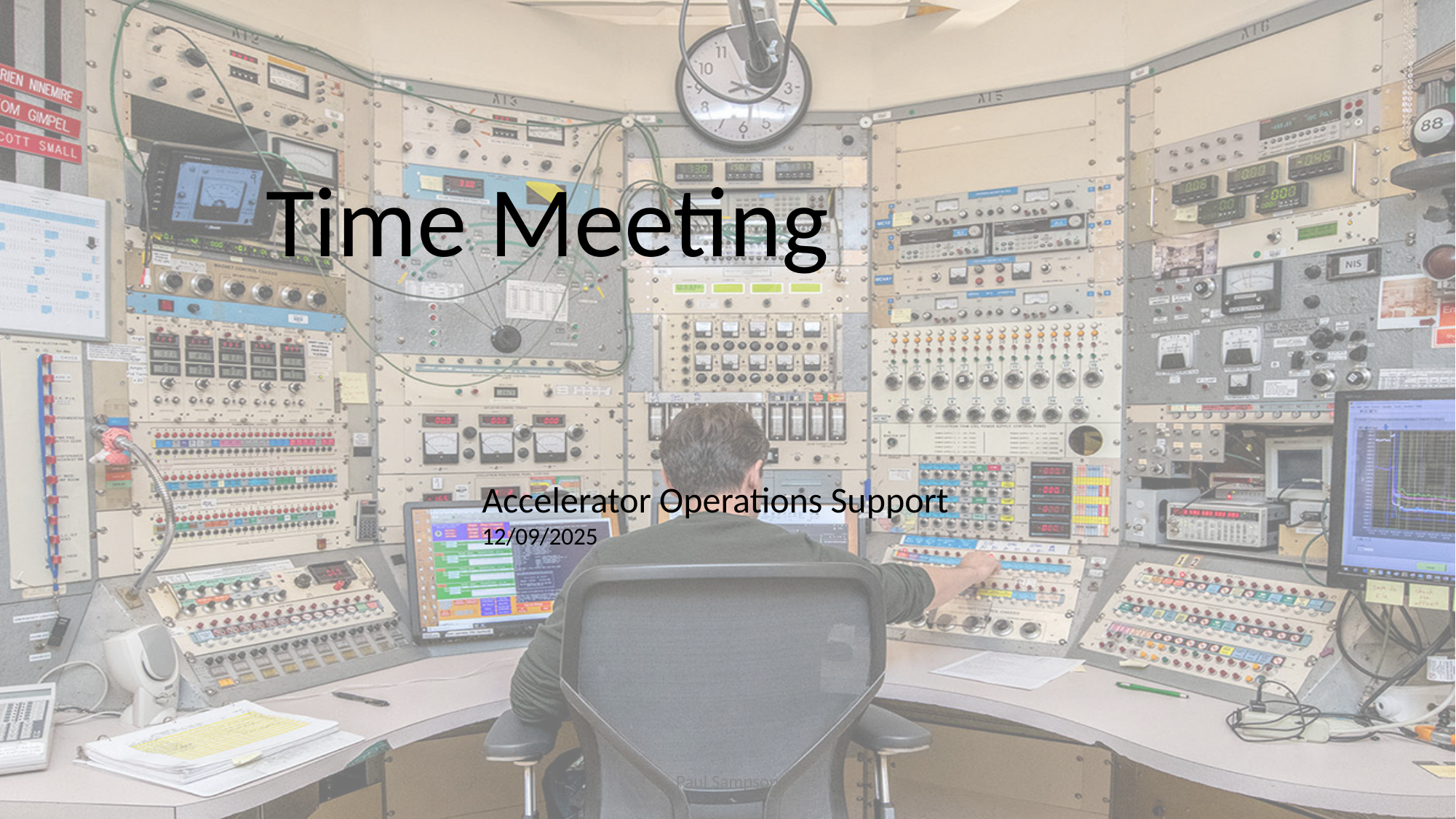

# Time Meeting
Accelerator Operations Support
12/09/2025
Paul Sampson